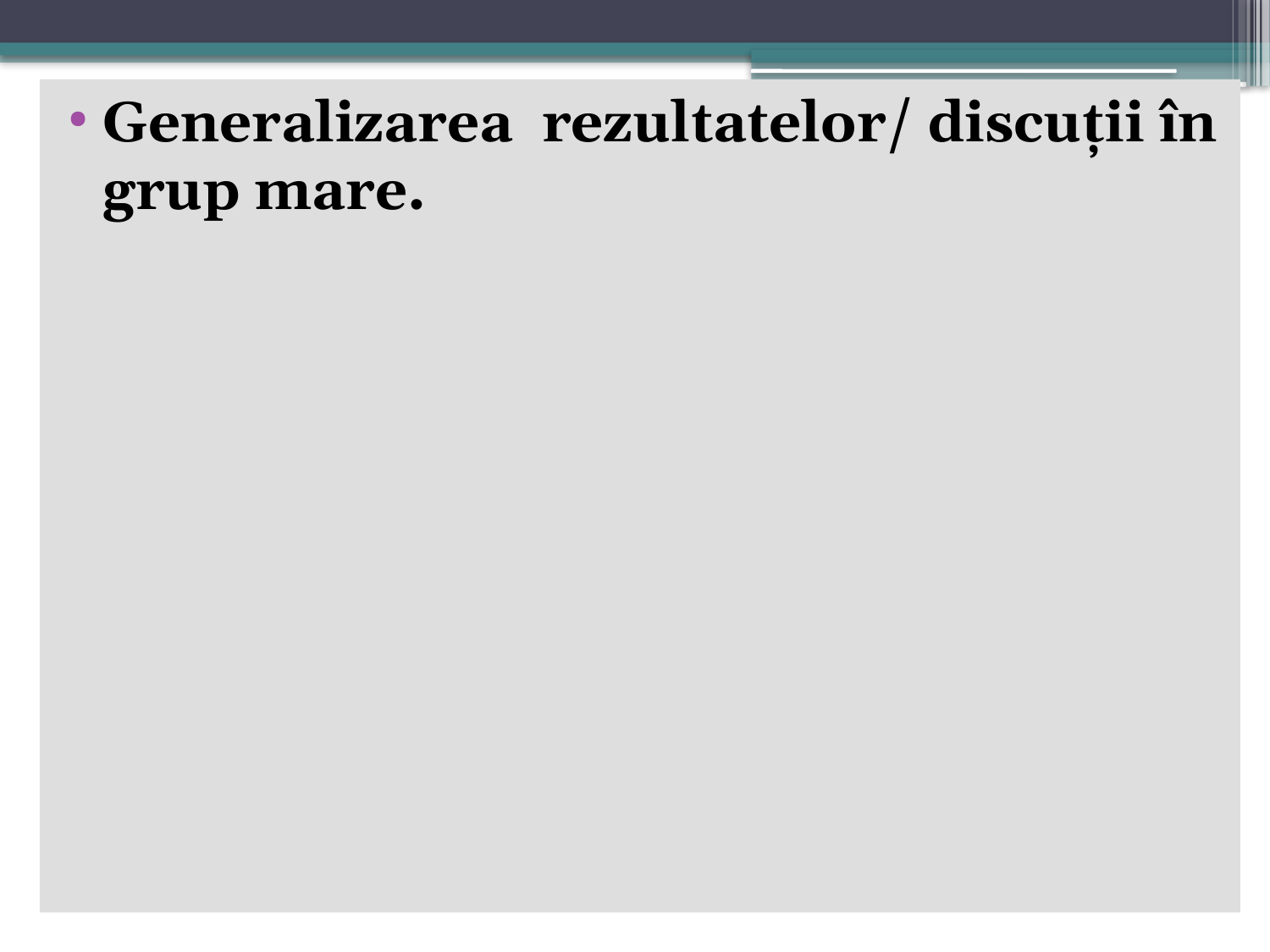

Generalizarea  rezultatelor/ discuții în grup mare.
#